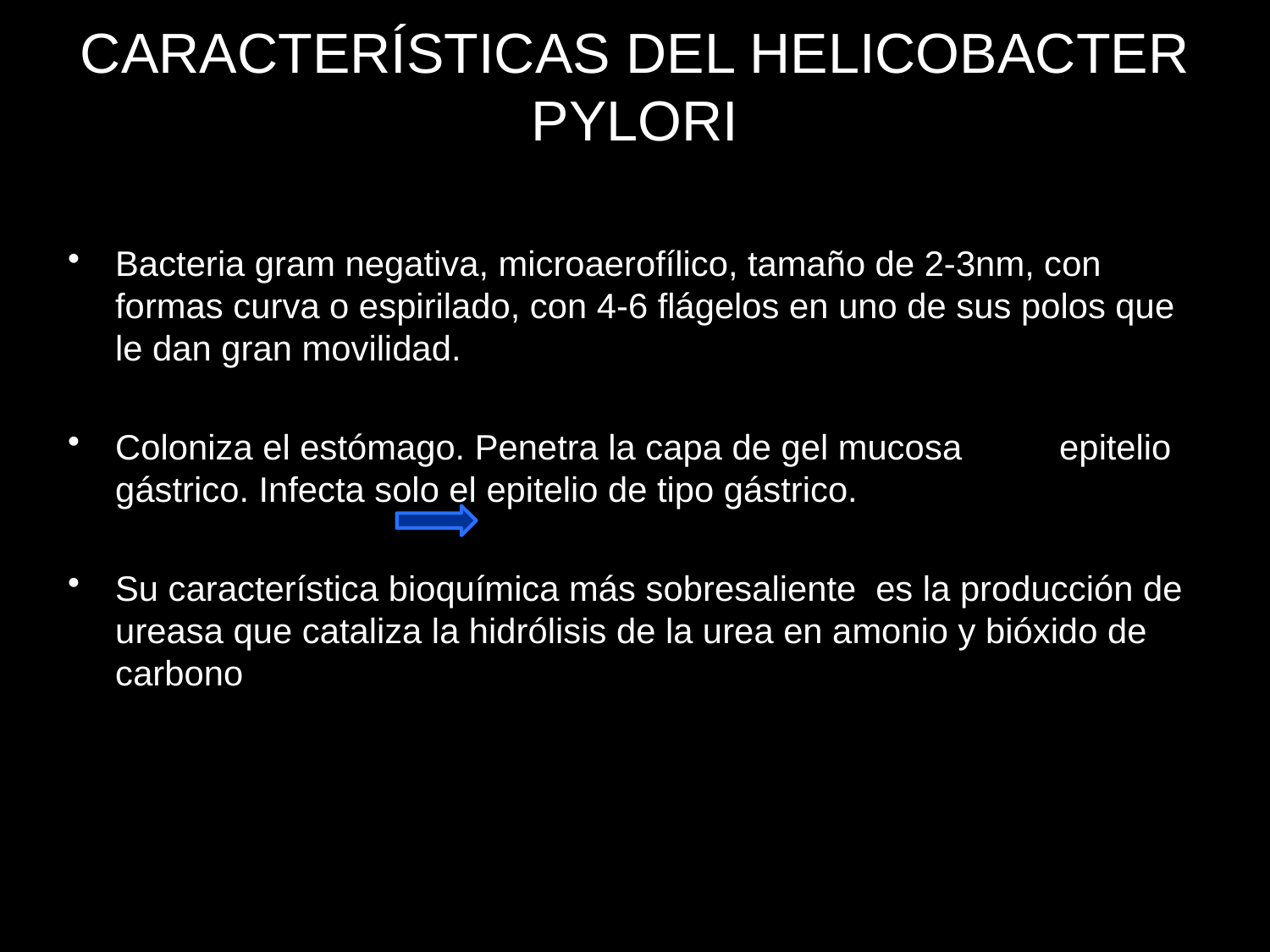

# CARACTERÍSTICAS DEL HELICOBACTER PYLORI
Bacteria gram negativa, microaerofílico, tamaño de 2-3nm, con formas curva o espirilado, con 4-6 flágelos en uno de sus polos que le dan gran movilidad.

Coloniza el estómago. Penetra la capa de gel mucosa          epitelio gástrico. Infecta solo el epitelio de tipo gástrico.

Su característica bioquímica más sobresaliente  es la producción de ureasa que cataliza la hidrólisis de la urea en amonio y bióxido de carbono